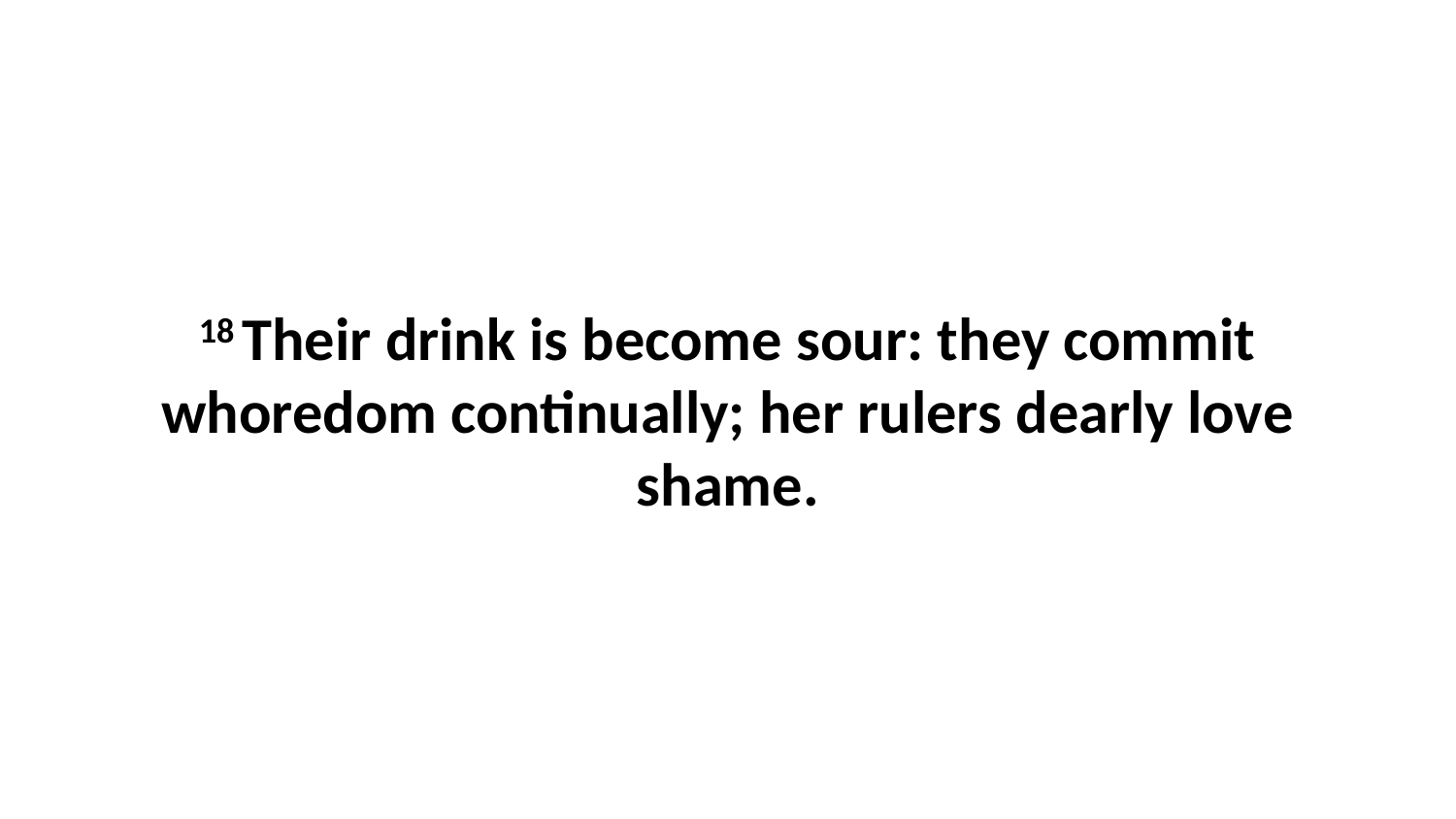

18 Their drink is become sour: they commit whoredom continually; her rulers dearly love shame.